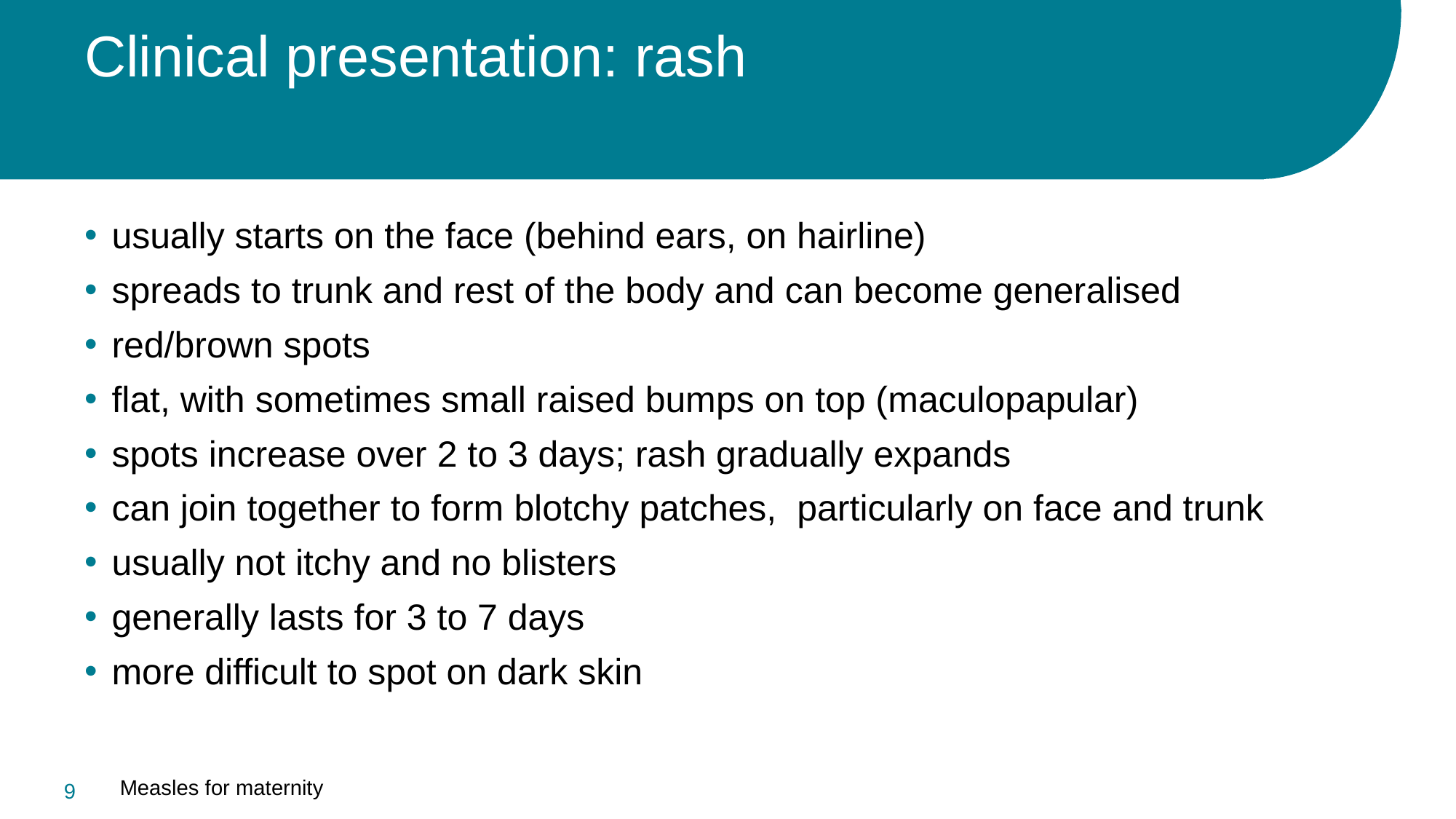

# Clinical presentation: rash
usually starts on the face (behind ears, on hairline)
spreads to trunk and rest of the body and can become generalised
red/brown spots
flat, with sometimes small raised bumps on top (maculopapular)
spots increase over 2 to 3 days; rash gradually expands
can join together to form blotchy patches,  particularly on face and trunk
usually not itchy and no blisters
generally lasts for 3 to 7 days
more difficult to spot on dark skin
9
	Measles for maternity